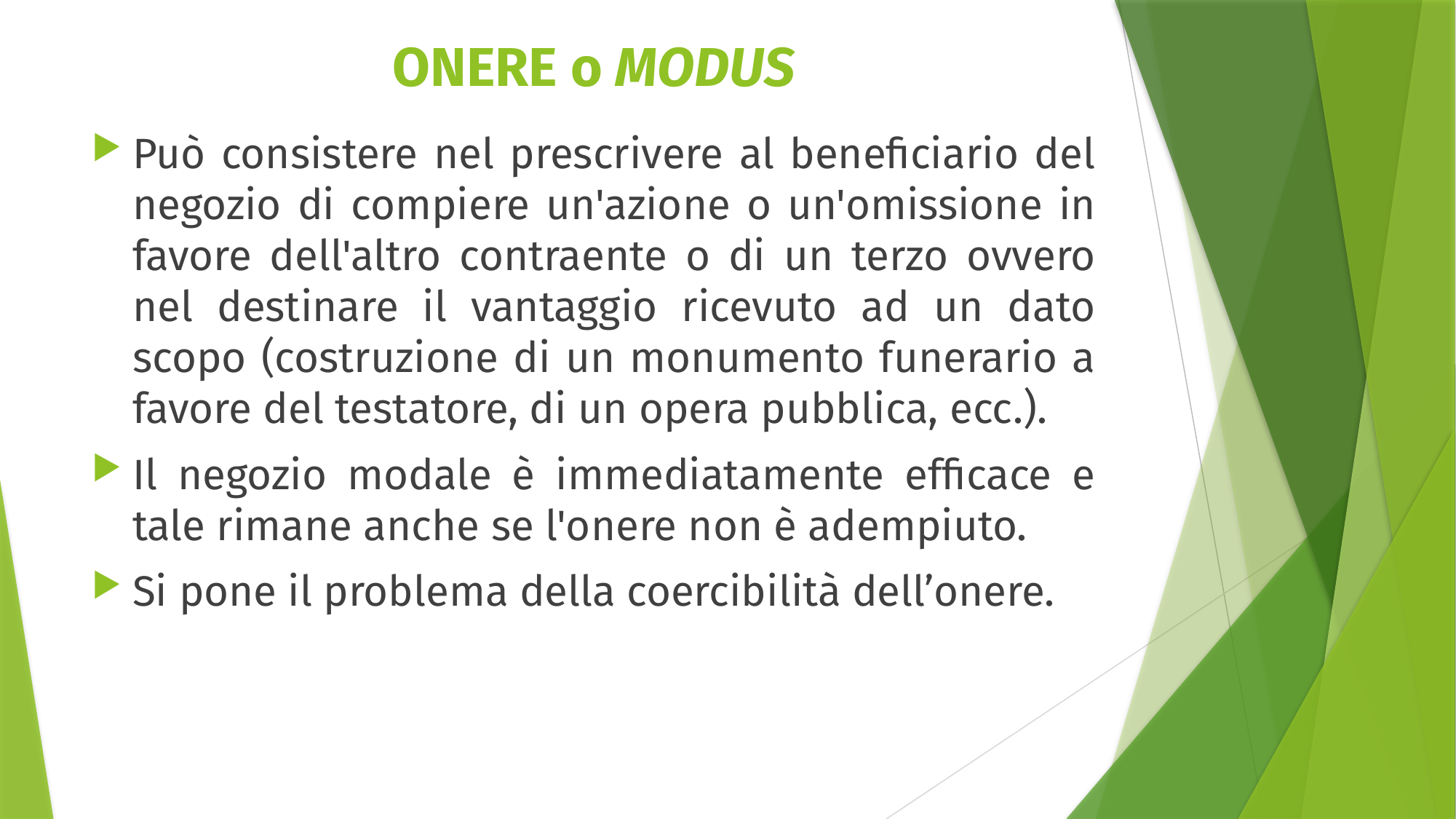

# ONERE o MODUS
Può consistere nel prescrivere al beneficiario del negozio di compiere un'azione o un'omissione in favore dell'altro contraente o di un terzo ovvero nel destinare il vantaggio ricevuto ad un dato scopo (costruzione di un monumento funerario a favore del testatore, di un opera pubblica, ecc.).
Il negozio modale è immediatamente efficace e tale rimane anche se l'onere non è adempiuto.
Si pone il problema della coercibilità dell’onere.